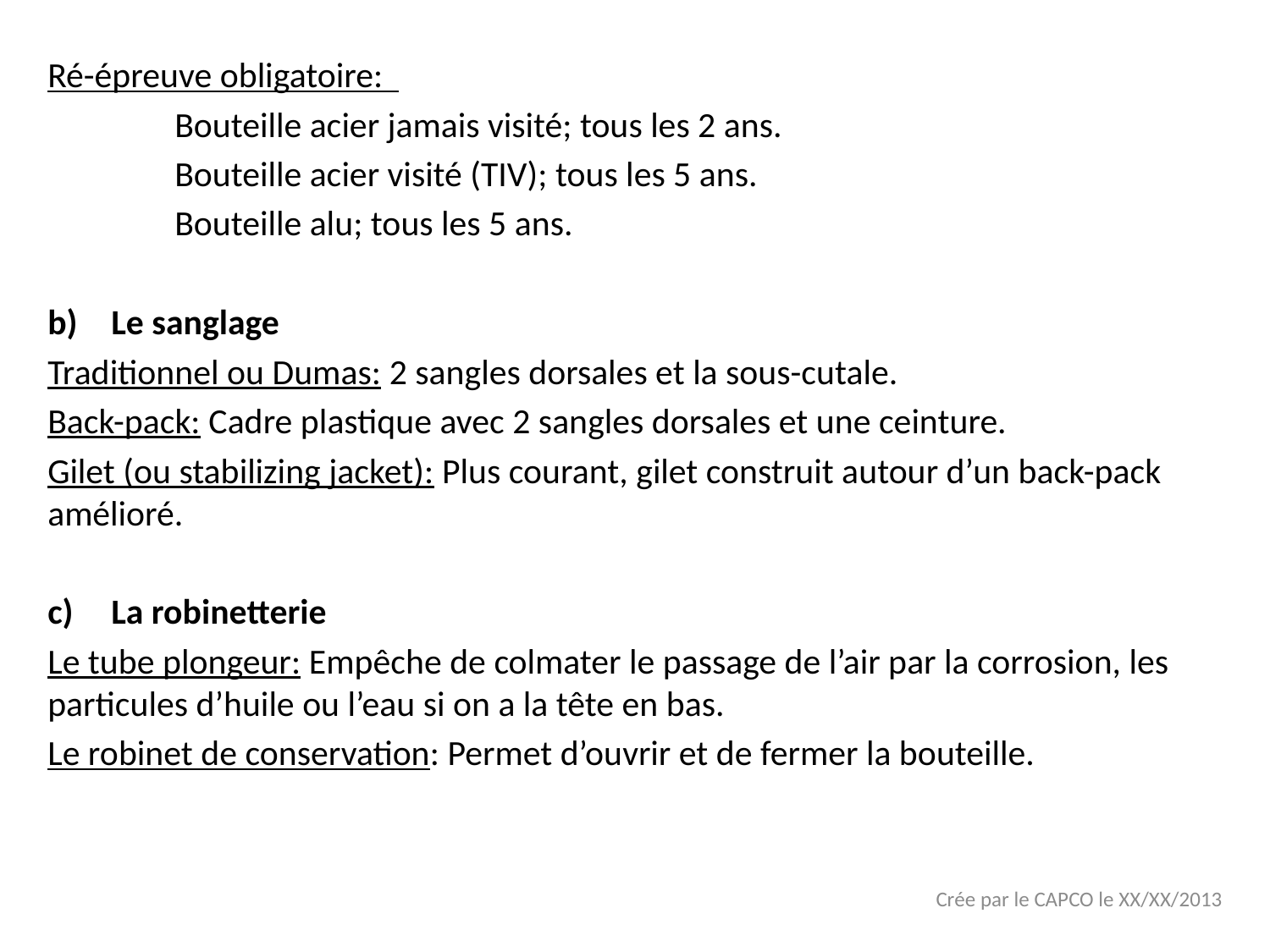

Ré-épreuve obligatoire:
	Bouteille acier jamais visité; tous les 2 ans.
	Bouteille acier visité (TIV); tous les 5 ans.
	Bouteille alu; tous les 5 ans.

Le sanglage
Traditionnel ou Dumas: 2 sangles dorsales et la sous-cutale.
Back-pack: Cadre plastique avec 2 sangles dorsales et une ceinture.
Gilet (ou stabilizing jacket): Plus courant, gilet construit autour d’un back-pack amélioré.

La robinetterie
Le tube plongeur: Empêche de colmater le passage de l’air par la corrosion, les particules d’huile ou l’eau si on a la tête en bas.
Le robinet de conservation: Permet d’ouvrir et de fermer la bouteille.
Crée par le CAPCO le XX/XX/2013